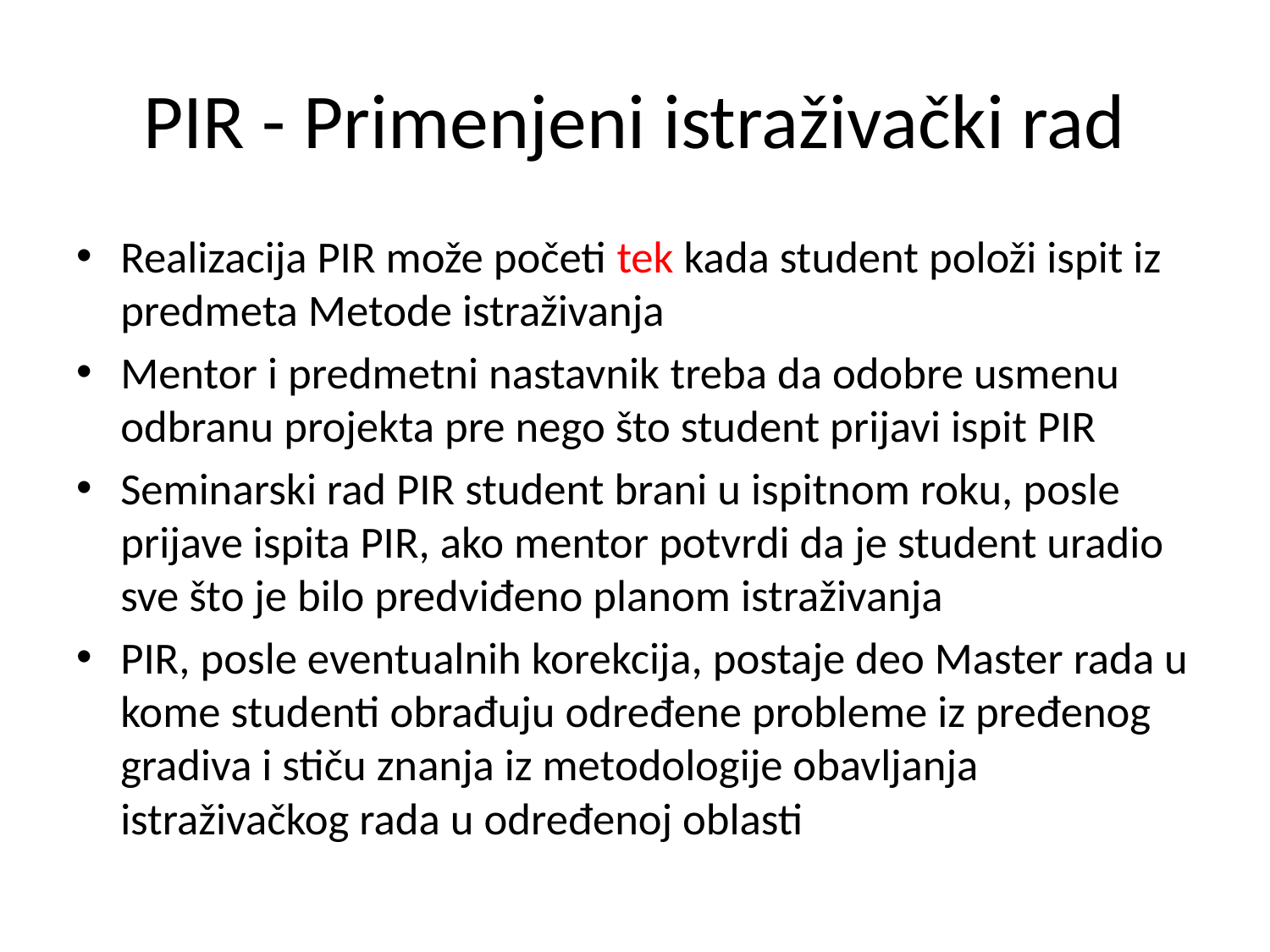

# PIR - Primenjeni istraživački rad
Realizacija PIR može početi tek kada student položi ispit iz predmeta Metode istraživanja
Mentor i predmetni nastavnik treba da odobre usmenu odbranu projekta pre nego što student prijavi ispit PIR
Seminarski rad PIR student brani u ispitnom roku, posle prijave ispita PIR, ako mentor potvrdi da je student uradio sve što je bilo predviđeno planom istraživanja
PIR, posle eventualnih korekcija, postaje deo Master rada u kome studenti obrađuju određene probleme iz pređenog gradiva i stiču znanja iz metodologije obavljanja istraživačkog rada u određenoj oblasti